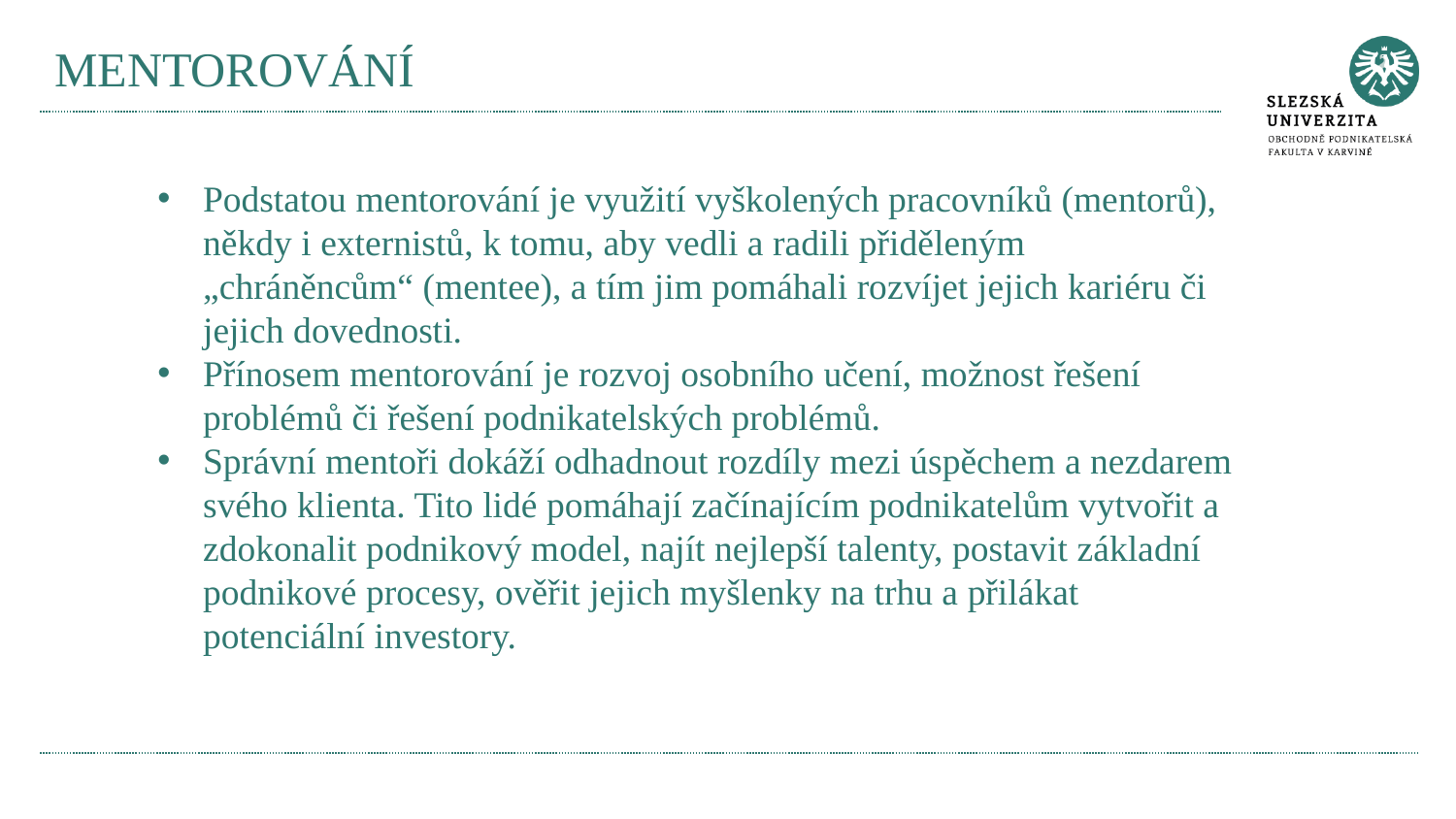

# MENTOROVÁNÍ
Podstatou mentorování je využití vyškolených pracovníků (mentorů), někdy i externistů, k tomu, aby vedli a radili přiděleným „chráněncům“ (mentee), a tím jim pomáhali rozvíjet jejich kariéru či jejich dovednosti.
Přínosem mentorování je rozvoj osobního učení, možnost řešení problémů či řešení podnikatelských problémů.
Správní mentoři dokáží odhadnout rozdíly mezi úspěchem a nezdarem svého klienta. Tito lidé pomáhají začínajícím podnikatelům vytvořit a zdokonalit podnikový model, najít nejlepší talenty, postavit základní podnikové procesy, ověřit jejich myšlenky na trhu a přilákat potenciální investory.